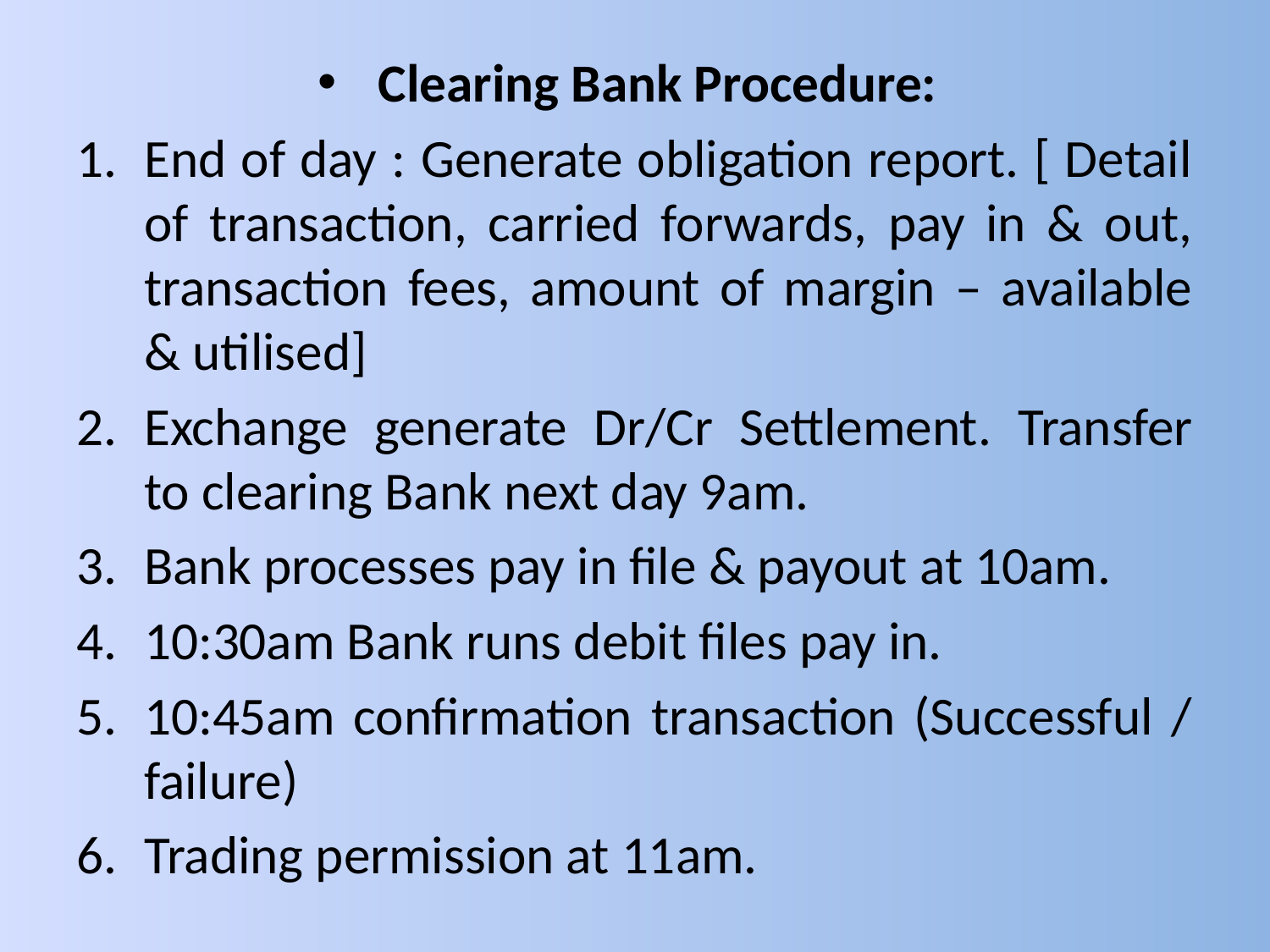

#
Clearing Bank Procedure:
End of day : Generate obligation report. [ Detail of transaction, carried forwards, pay in & out, transaction fees, amount of margin – available & utilised]
Exchange generate Dr/Cr Settlement. Transfer to clearing Bank next day 9am.
Bank processes pay in file & payout at 10am.
10:30am Bank runs debit files pay in.
10:45am confirmation transaction (Successful / failure)
Trading permission at 11am.